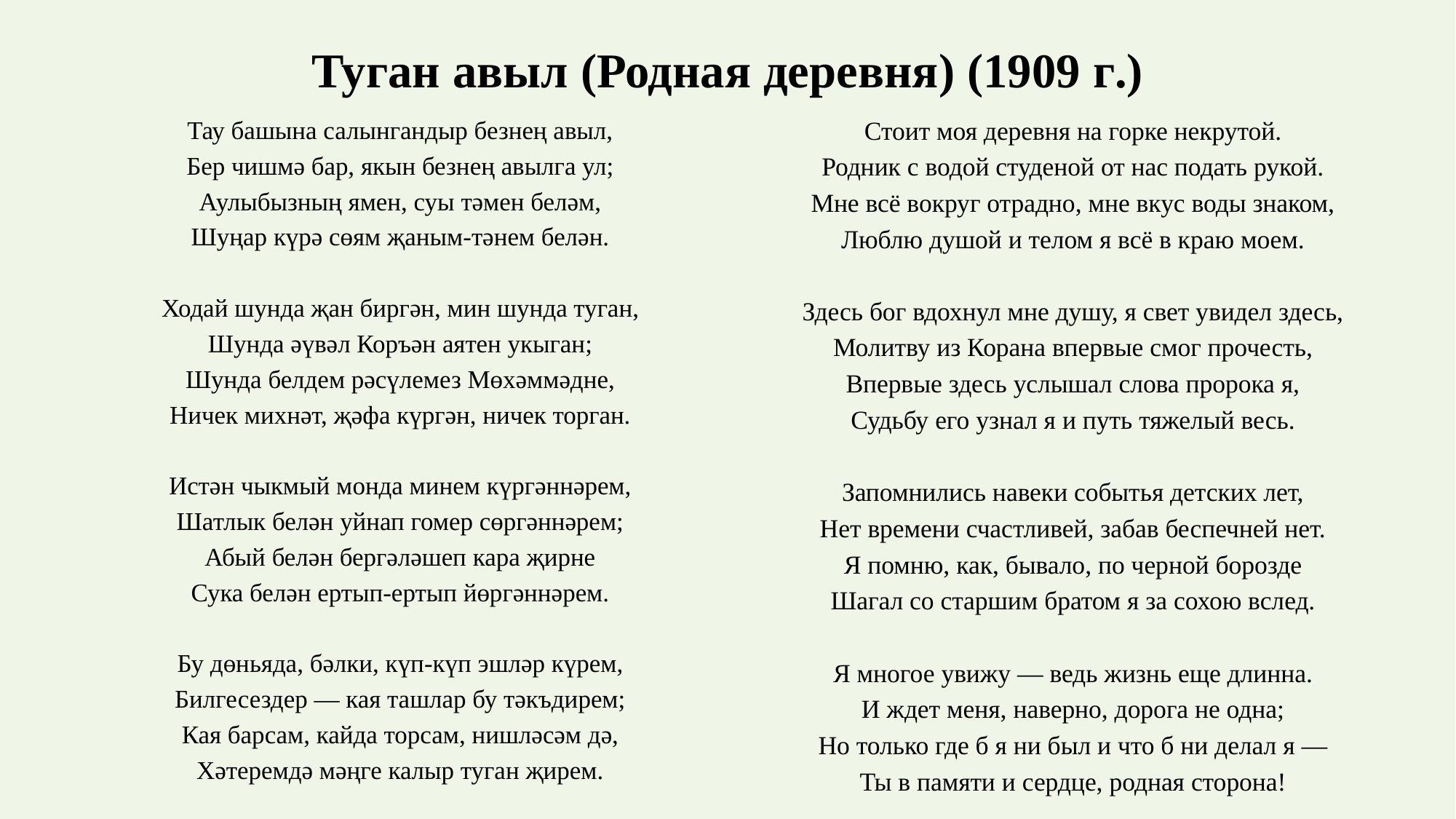

# Туган авыл (Родная деревня) (1909 г.)
Тау башына салынгандыр безнең авыл,
Бер чишмә бар, якын безнең авылга ул;
Аулыбызның ямен, суы тәмен беләм,
Шуңар күрә сөям җаным-тәнем белән.

Ходай шунда җан биргән, мин шунда туган,
Шунда әүвәл Коръән аятен укыган;
Шунда белдем рәсүлемез Мөхәммәдне,
Ничек михнәт, җәфа күргән, ничек торган.

Истән чыкмый монда минем күргәннәрем,
Шатлык белән уйнап гомер сөргәннәрем;
Абый белән бергәләшеп кара җирне
Сука белән ертып-ертып йөргәннәрем.

Бу дөньяда, бәлки, күп-күп эшләр күрем,
Билгесездер — кая ташлар бу тәкъдирем;
Кая барсам, кайда торсам, нишләсәм дә,
Хәтеремдә мәңге калыр туган җирем.
Стоит моя деревня на горке некрутой.
Родник с водой студеной от нас подать рукой.
Мне всё вокруг отрадно, мне вкус воды знаком,
Люблю душой и телом я всё в краю моем.

Здесь бог вдохнул мне душу, я свет увидел здесь,
Молитву из Корана впервые смог прочесть,
Впервые здесь услышал слова пророка я,
Судьбу его узнал я и путь тяжелый весь.

Запомнились навеки событья детских лет,
Нет времени счастливей, забав беспечней нет.
Я помню, как, бывало, по черной борозде
Шагал со старшим братом я за сохою вслед.

Я многое увижу — ведь жизнь еще длинна.
И ждет меня, наверно, дорога не одна;
Но только где б я ни был и что б ни делал я —
Ты в памяти и сердце, родная сторона!